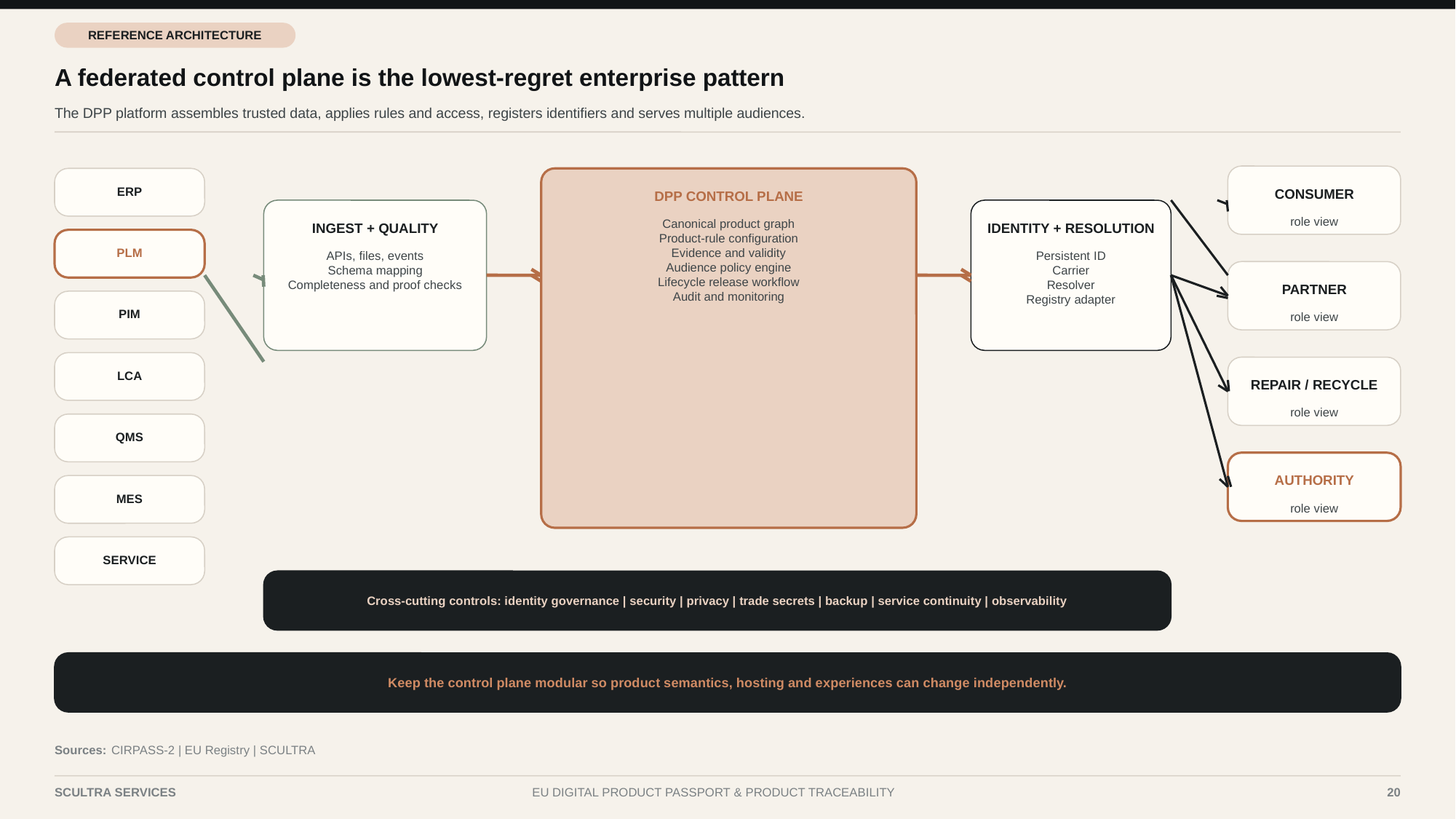

REFERENCE ARCHITECTURE
A federated control plane is the lowest-regret enterprise pattern
The DPP platform assembles trusted data, applies rules and access, registers identifiers and serves multiple audiences.

ERP
CONSUMER
DPP CONTROL PLANE

INGEST + QUALITY
IDENTITY + RESOLUTION
role view
Canonical product graph
Product-rule configuration
Evidence and validity
Audience policy engine
Lifecycle release workflow
Audit and monitoring

PLM
APIs, files, events
Schema mapping
Completeness and proof checks
Persistent ID
Carrier
Resolver
Registry adapter

PARTNER

PIM
role view

LCA
REPAIR / RECYCLE

role view

QMS

AUTHORITY

MES
role view

SERVICE

Cross-cutting controls: identity governance | security | privacy | trade secrets | backup | service continuity | observability

Keep the control plane modular so product semantics, hosting and experiences can change independently.
Sources:
CIRPASS-2 | EU Registry | SCULTRA

SCULTRA SERVICES
EU DIGITAL PRODUCT PASSPORT & PRODUCT TRACEABILITY
20